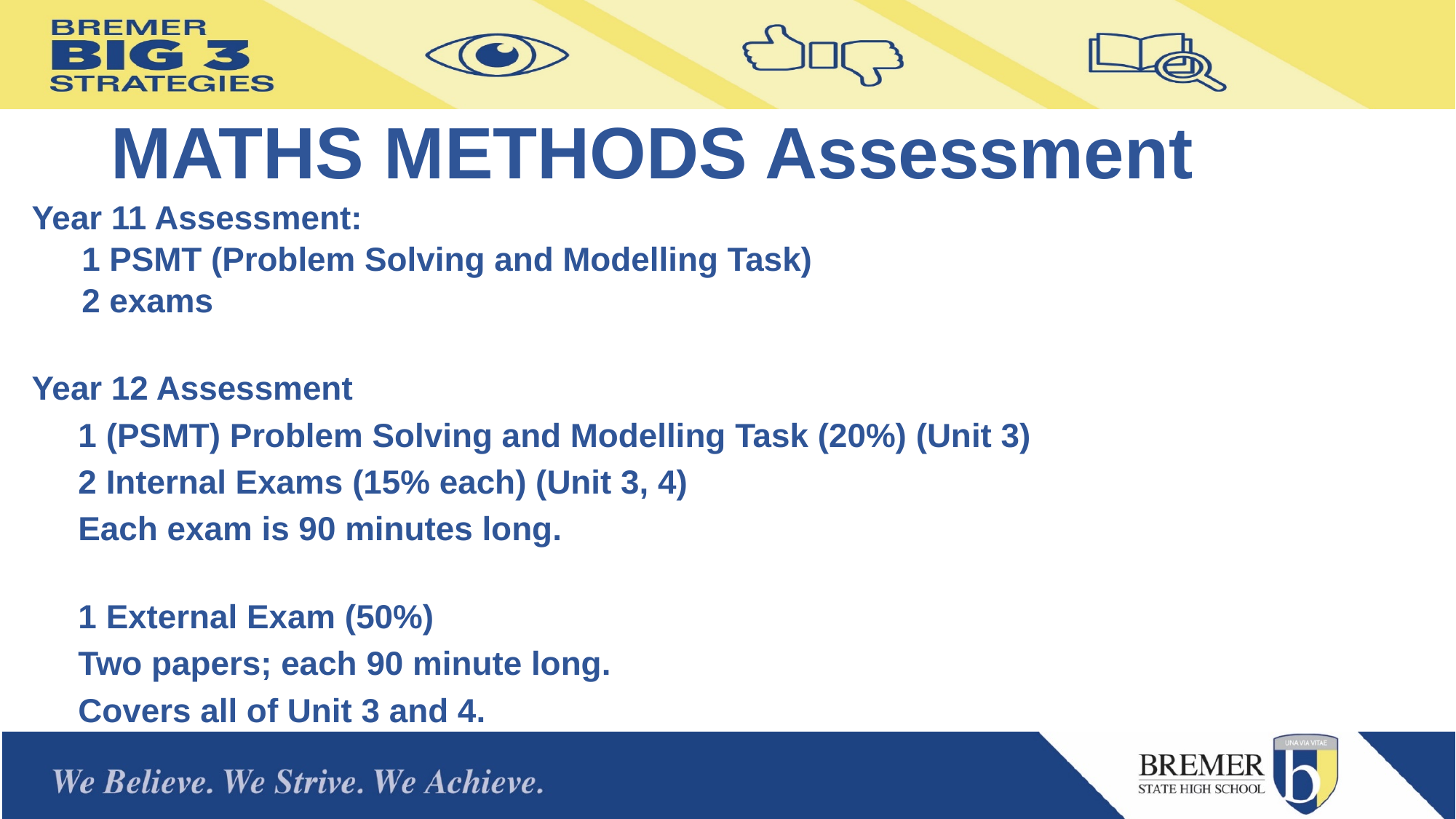

# MATHS METHODS Assessment
Year 11 Assessment:
1 PSMT (Problem Solving and Modelling Task)
2 exams

Year 12 Assessment
     1 (PSMT) Problem Solving and Modelling Task (20%) (Unit 3)
     2 Internal Exams (15% each) (Unit 3, 4)
     Each exam is 90 minutes long.

     1 External Exam (50%)
     Two papers; each 90 minute long.
     Covers all of Unit 3 and 4.